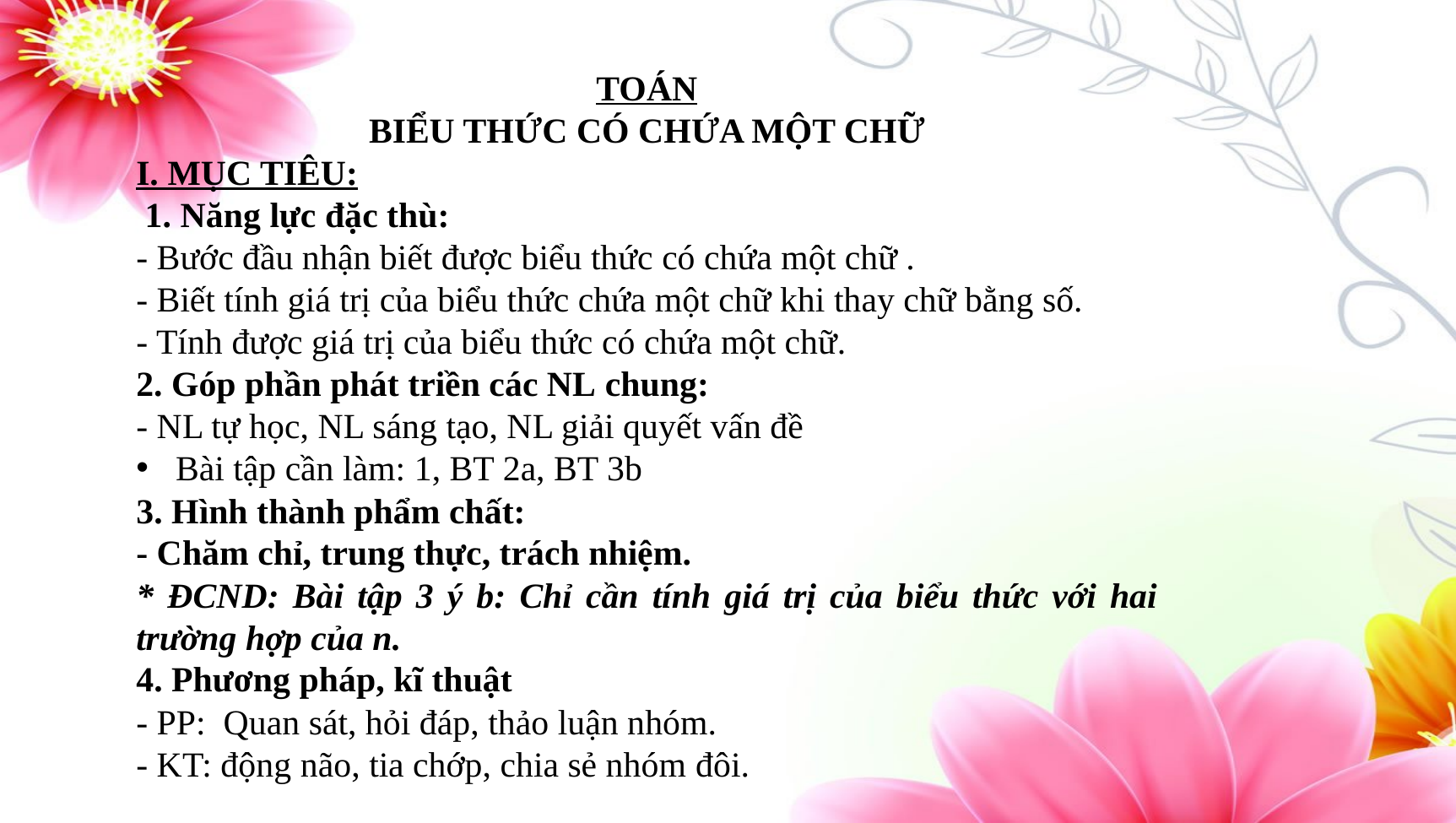

TOÁN
BIỂU THỨC CÓ CHỨA MỘT CHỮ
I. MỤC TIÊU:
 1. Năng lực đặc thù:
- Bước đầu nhận biết được biểu thức có chứa một chữ .
- Biết tính giá trị của biểu thức chứa một chữ khi thay chữ bằng số.
- Tính được giá trị của biểu thức có chứa một chữ.
2. Góp phần phát triền các NL chung:
- NL tự học, NL sáng tạo, NL giải quyết vấn đề
Bài tập cần làm: 1, BT 2a, BT 3b
3. Hình thành phẩm chất:
- Chăm chỉ, trung thực, trách nhiệm.
* ĐCND: Bài tập 3 ý b: Chỉ cần tính giá trị của biểu thức với hai trường hợp của n.
4. Phương pháp, kĩ thuật
- PP:  Quan sát, hỏi đáp, thảo luận nhóm.
- KT: động não, tia chớp, chia sẻ nhóm đôi.